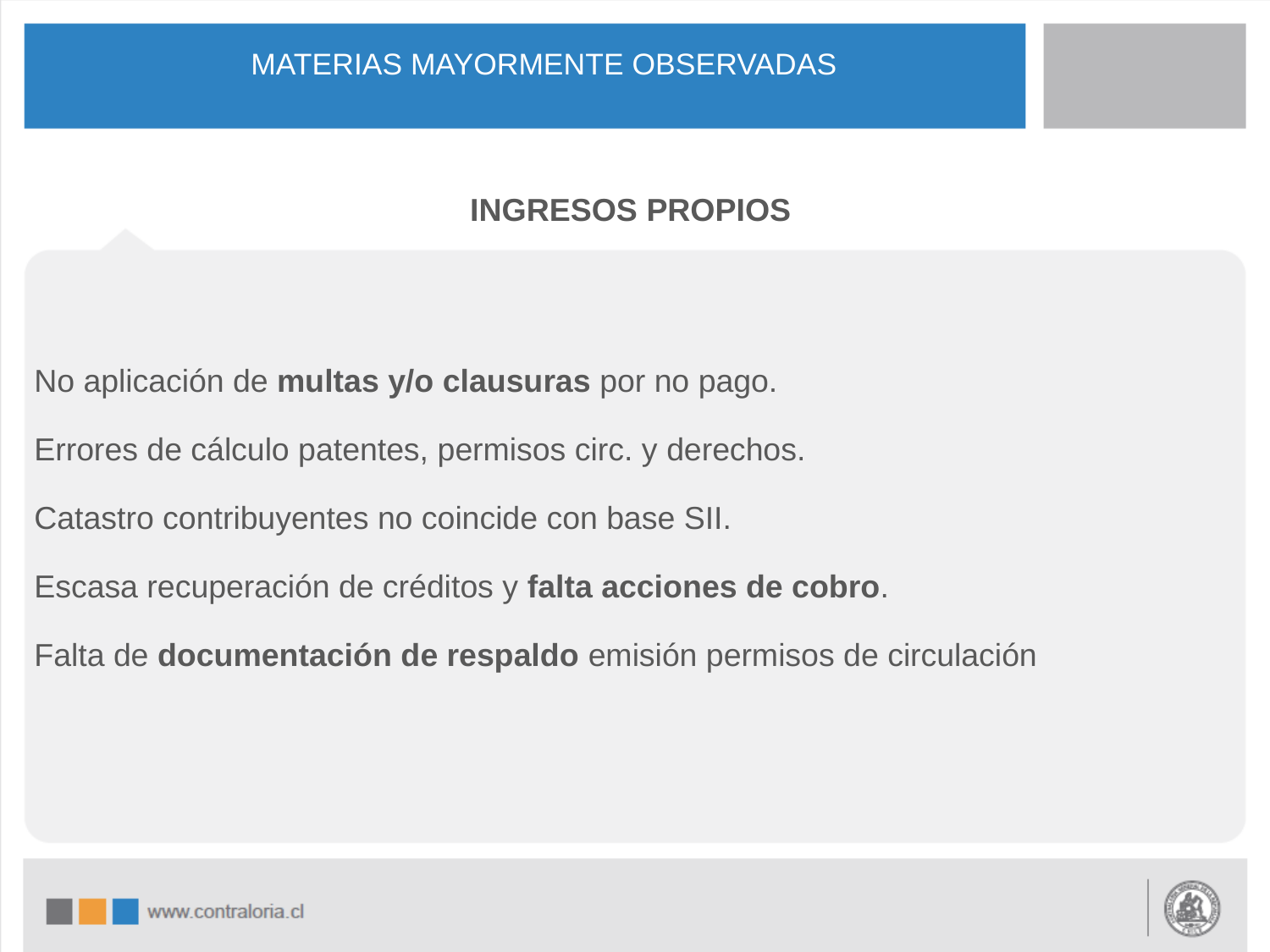

# MATERIAS MAYORMENTE OBSERVADAS
INGRESOS PROPIOS

No aplicación de multas y/o clausuras por no pago.

Errores de cálculo patentes, permisos circ. y derechos.

Catastro contribuyentes no coincide con base SII.

Escasa recuperación de créditos y falta acciones de cobro.

Falta de documentación de respaldo emisión permisos de circulación